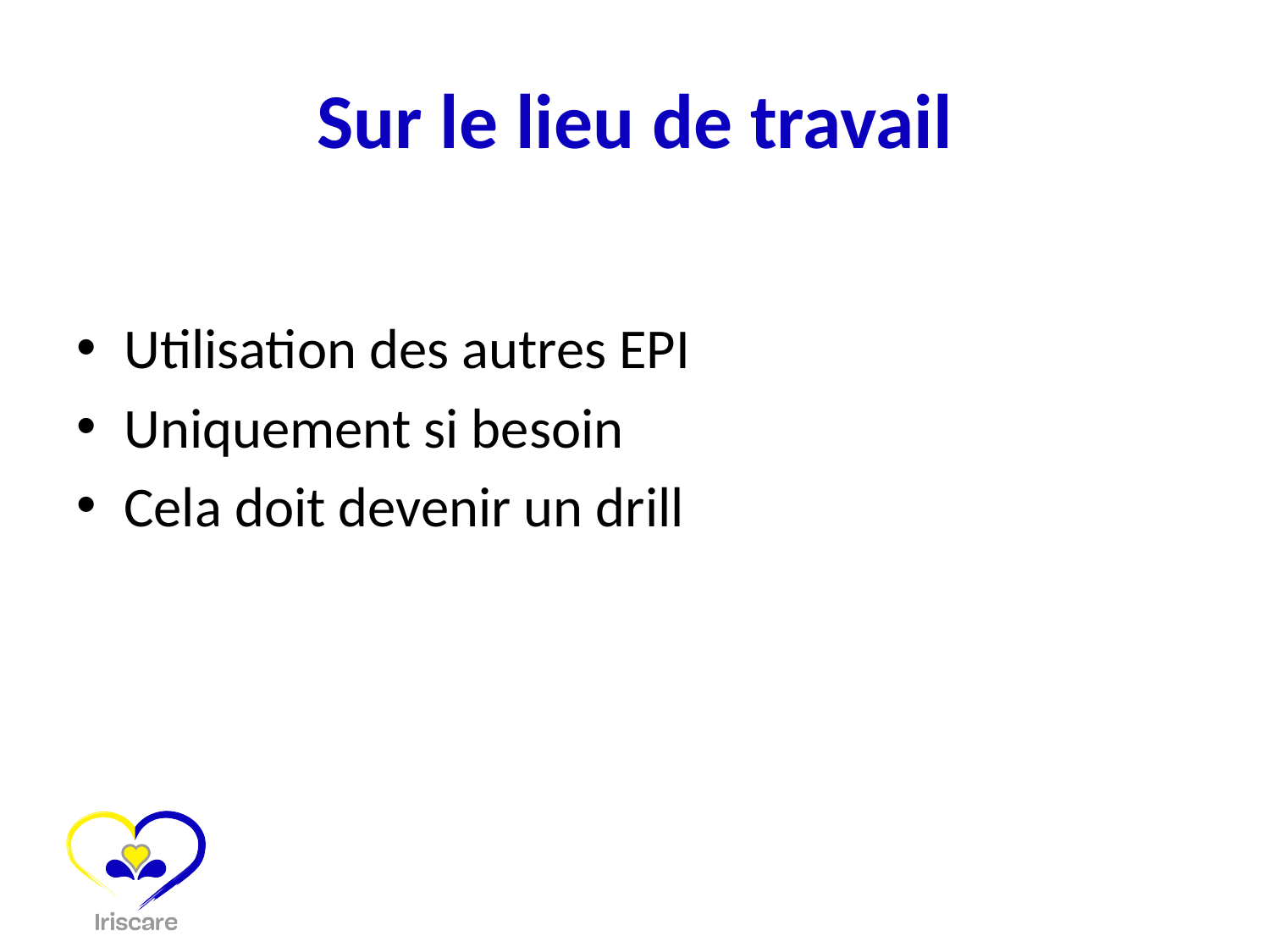

# Sur le lieu de travail
Utilisation des autres EPI
Uniquement si besoin
Cela doit devenir un drill